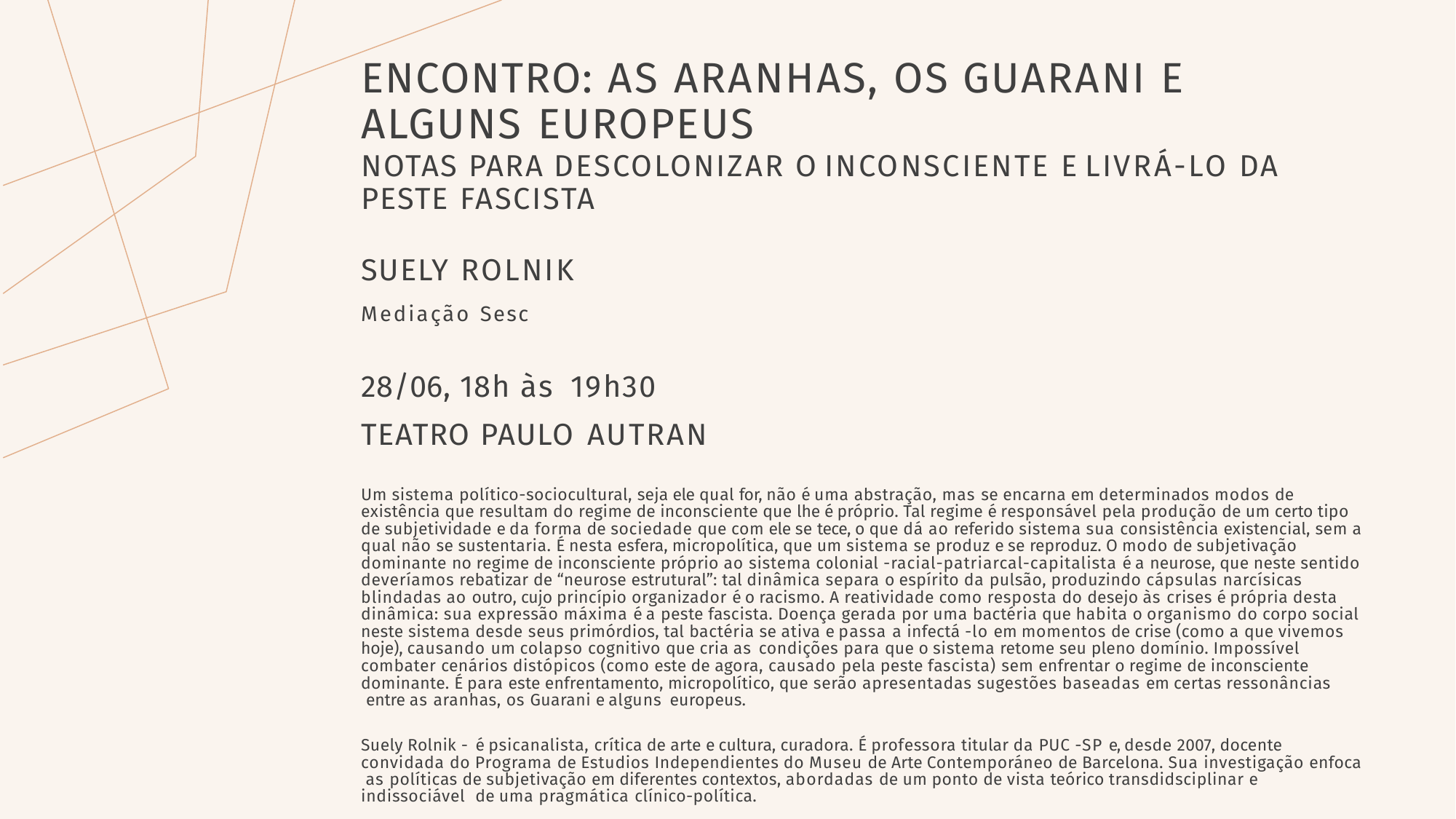

# ENCONTRO: AS ARANHAS, OS GUARANI E  ALGUNS EUROPEUS
NOTAS PARA DESCOLONIZAR O INCONSCIENTE E LIVRÁ-LO DA  PESTE FASCISTA

SUELY ROLNIK
Mediação Sesc

28/06, 18h às 19h30
TEATRO PAULO AUTRAN
Um sistema político-sociocultural, seja ele qual for, não é uma abstração, mas se encarna em determinados modos de  existência que resultam do regime de inconsciente que lhe é próprio. Tal regime é responsável pela produção de um certo tipo  de subjetividade e da forma de sociedade que com ele se tece, o que dá ao referido sistema sua consistência existencial, sem a  qual não se sustentaria. É nesta esfera, micropolítica, que um sistema se produz e se reproduz. O modo de subjetivação  dominante no regime de inconsciente próprio ao sistema colonial -racial-patriarcal-capitalista é a neurose, que neste sentido  deveríamos rebatizar de “neurose estrutural”: tal dinâmica separa o espírito da pulsão, produzindo cápsulas narcísicas  blindadas ao outro, cujo princípio organizador é o racismo. A reatividade como resposta do desejo às crises é própria desta  dinâmica: sua expressão máxima é a peste fascista. Doença gerada por uma bactéria que habita o organismo do corpo social  neste sistema desde seus primórdios, tal bactéria se ativa e passa a infectá -lo em momentos de crise (como a que vivemos  hoje), causando um colapso cognitivo que cria as condições para que o sistema retome seu pleno domínio. Impossível
combater cenários distópicos (como este de agora, causado pela peste fascista) sem enfrentar o regime de inconsciente  dominante. É para este enfrentamento, micropolítico, que serão apresentadas sugestões baseadas em certas ressonâncias  entre as aranhas, os Guarani e alguns europeus.

Suely Rolnik - é psicanalista, crítica de arte e cultura, curadora. É professora titular da PUC -SP e, desde 2007, docente  convidada do Programa de Estudios Independientes do Museu de Arte Contemporáneo de Barcelona. Sua investigação enfoca  as políticas de subjetivação em diferentes contextos, abordadas de um ponto de vista teórico transdidsciplinar e indissociável  de uma pragmática clínico-política.